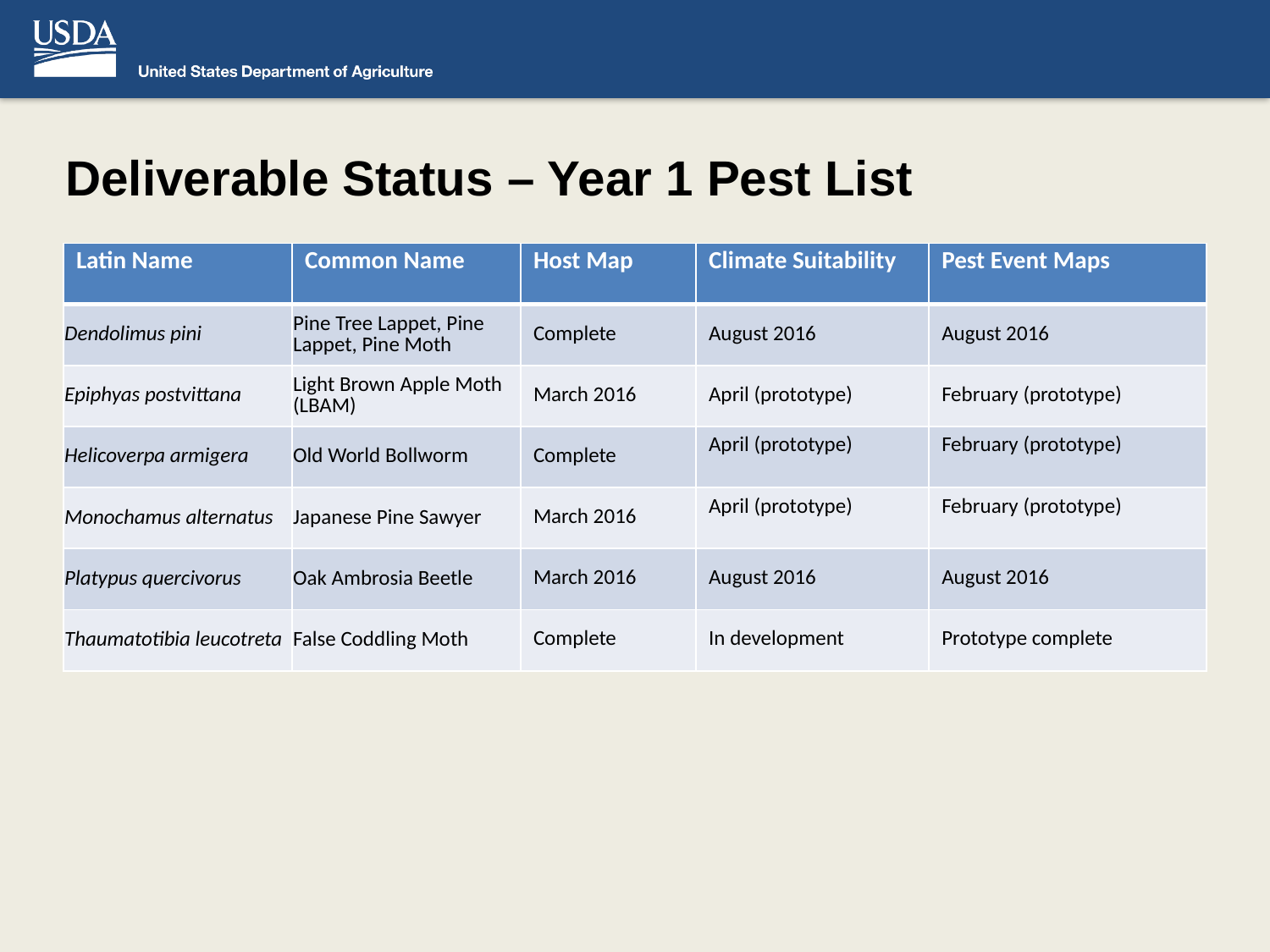

# Deliverable Status – Year 1 Pest List
| Latin Name | Common Name | Host Map | Climate Suitability | Pest Event Maps |
| --- | --- | --- | --- | --- |
| Dendolimus pini | Pine Tree Lappet, Pine Lappet, Pine Moth | Complete | August 2016 | August 2016 |
| Epiphyas postvittana | Light Brown Apple Moth (LBAM) | March 2016 | April (prototype) | February (prototype) |
| Helicoverpa armigera | Old World Bollworm | Complete | April (prototype) | February (prototype) |
| Monochamus alternatus | Japanese Pine Sawyer | March 2016 | April (prototype) | February (prototype) |
| Platypus quercivorus | Oak Ambrosia Beetle | March 2016 | August 2016 | August 2016 |
| Thaumatotibia leucotreta | False Coddling Moth | Complete | In development | Prototype complete |